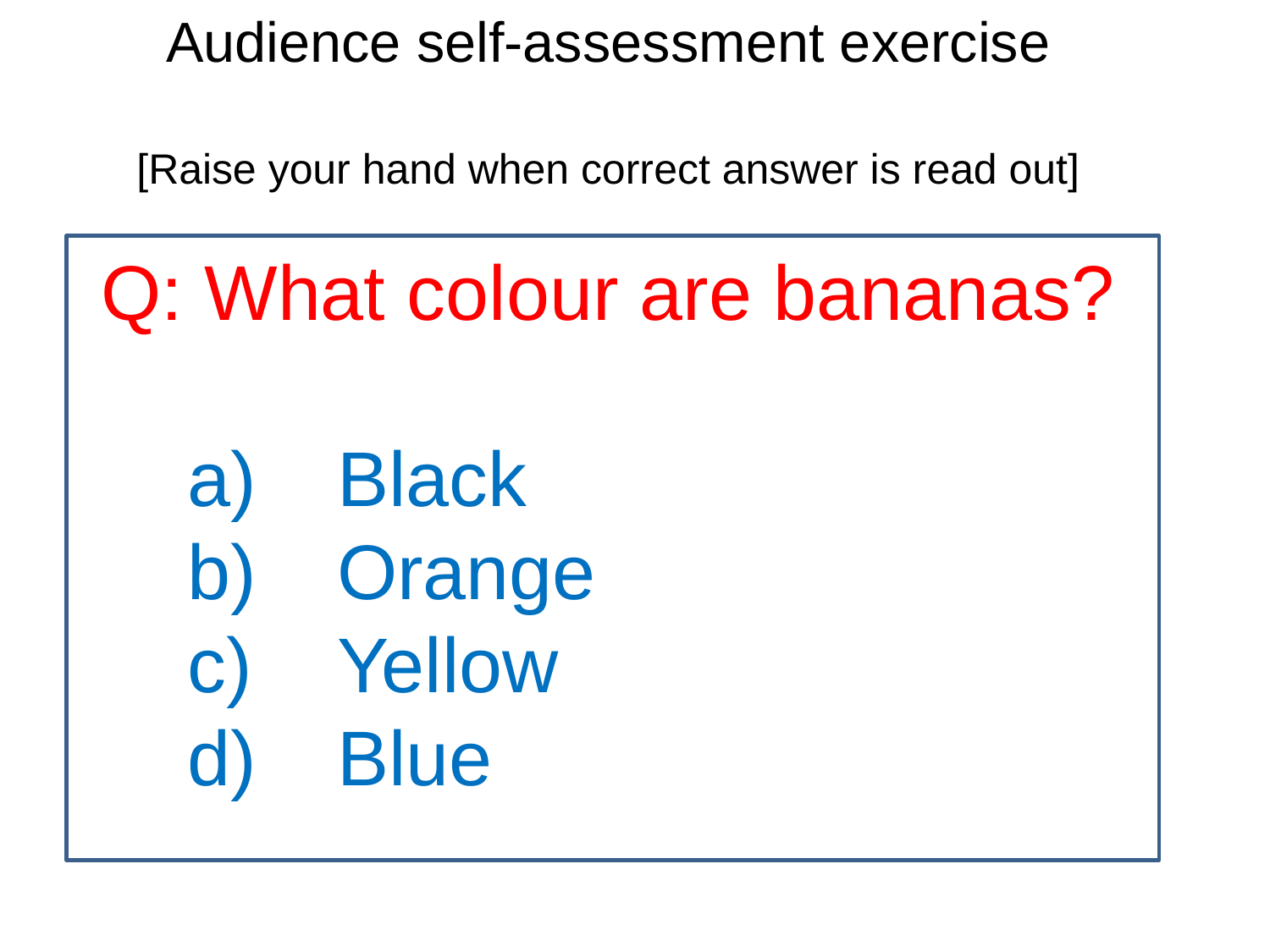

Audience self-assessment exercise

[Raise your hand when correct answer is read out]

Q: What colour are bananas?

Black
Orange
Yellow
Blue